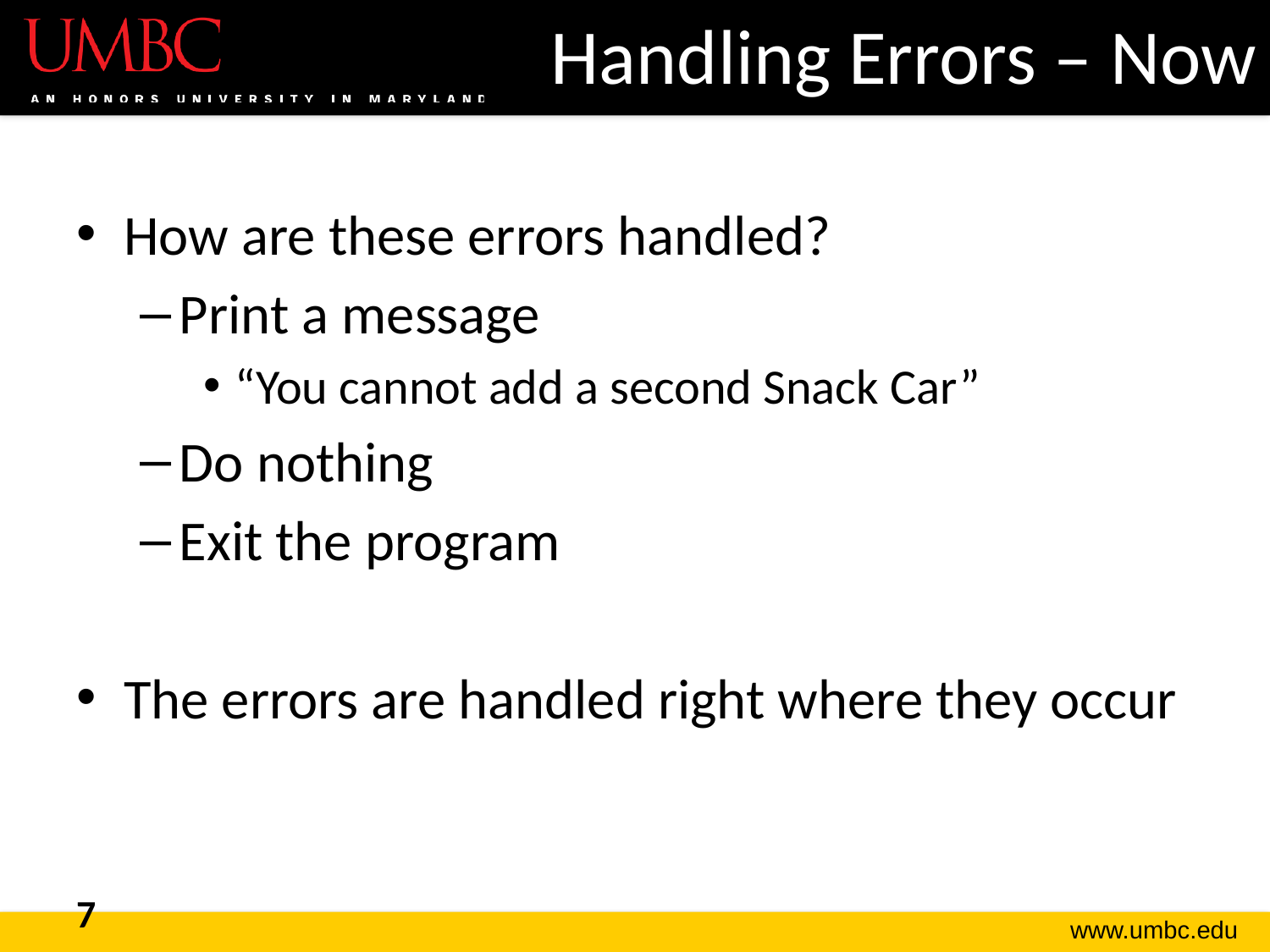

# Handling Errors – Now
How are these errors handled?
Print a message
“You cannot add a second Snack Car”
Do nothing
Exit the program

The errors are handled right where they occur
7